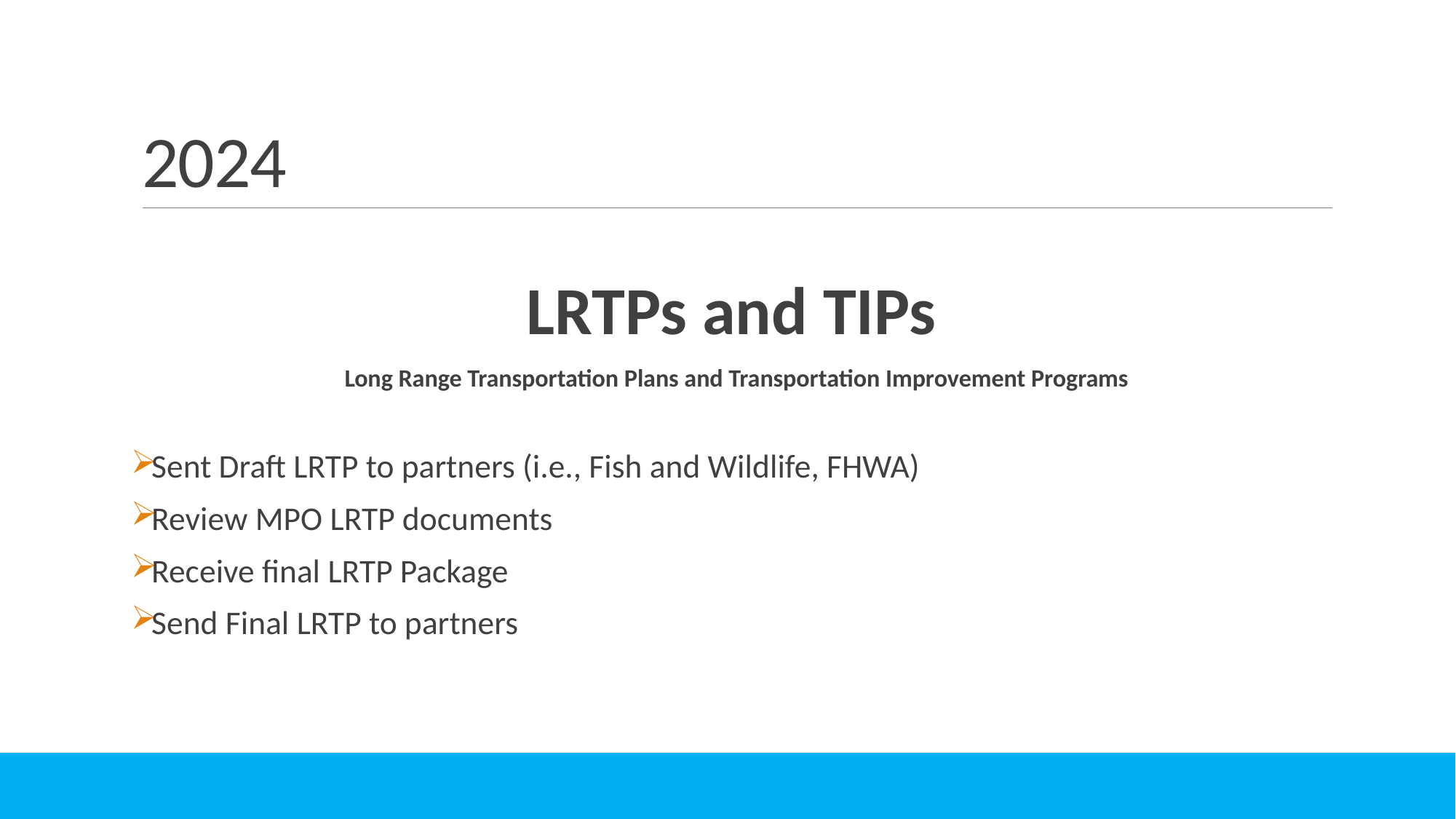

# 2024

LRTPs and TIPs
Long Range Transportation Plans and Transportation Improvement Programs

Sent Draft LRTP to partners (i.e., Fish and Wildlife, FHWA)
Review MPO LRTP documents
Receive final LRTP Package
Send Final LRTP to partners